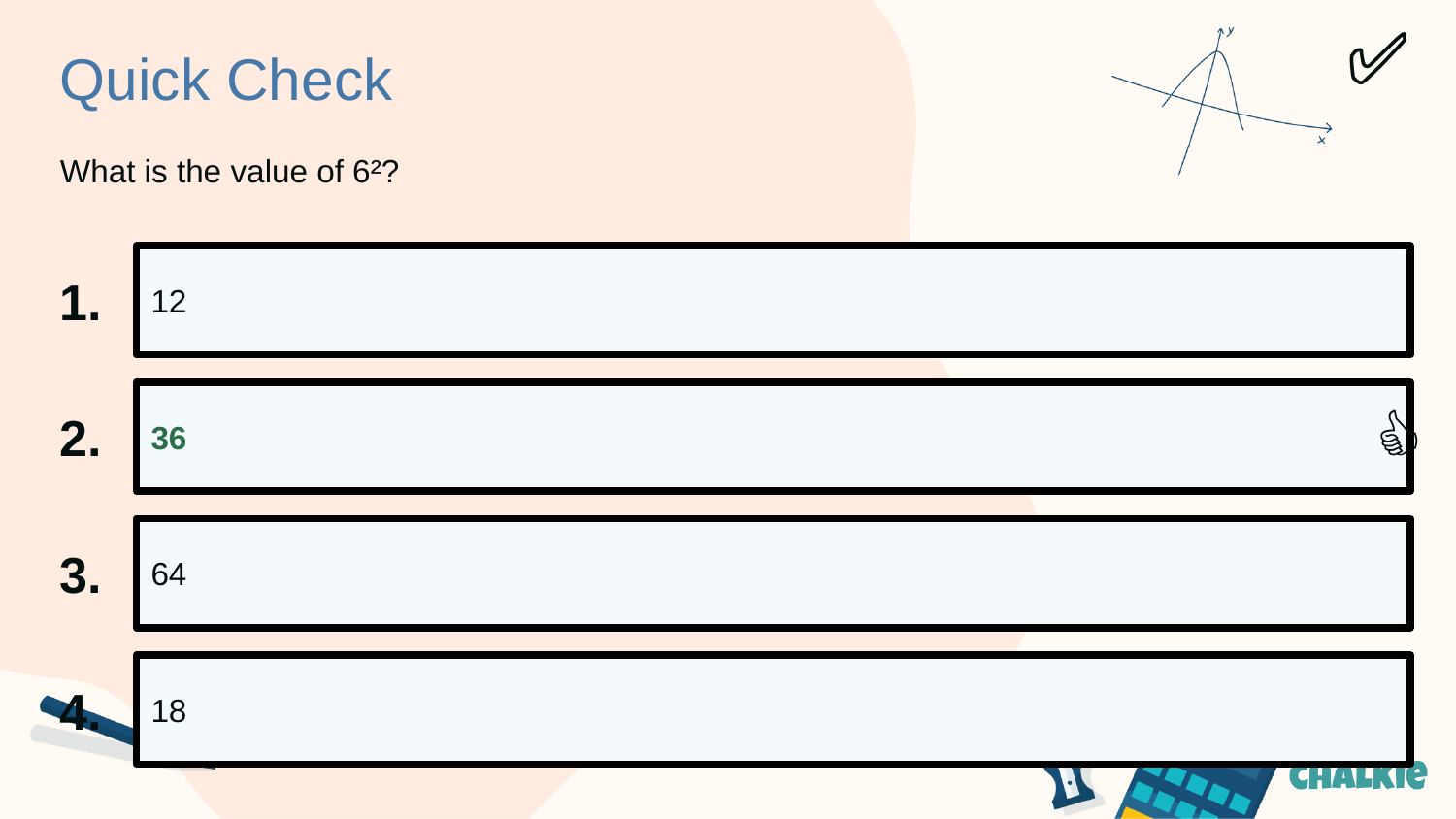

Quick Check
✅​
What is the value of 6²?
1.
12
2.
36
👍​
3.
64
4.
18